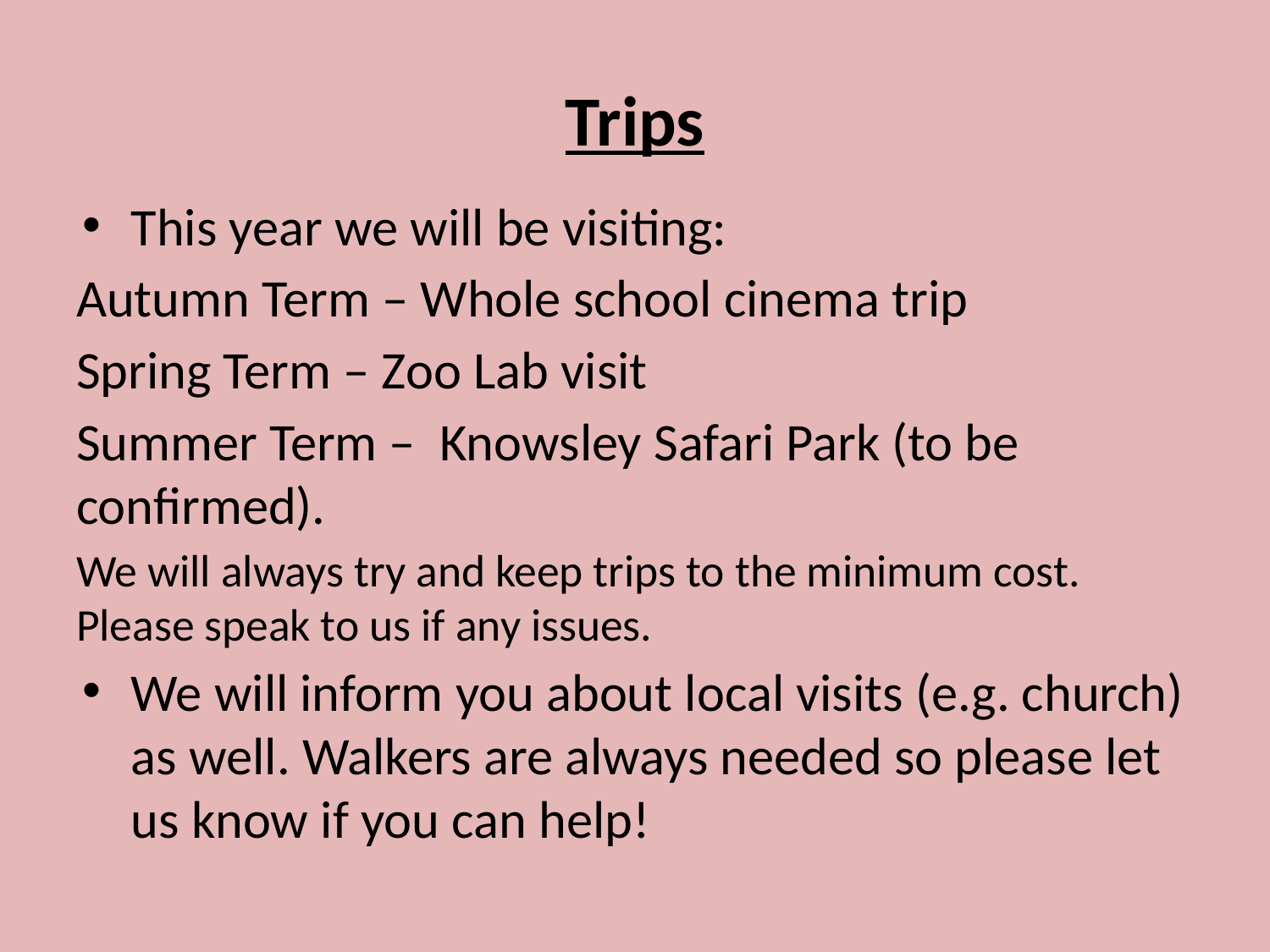

# Trips
This year we will be visiting:
Autumn Term – Whole school cinema trip
Spring Term – Zoo Lab visit
Summer Term –  Knowsley Safari Park (to be confirmed).
We will always try and keep trips to the minimum cost.  Please speak to us if any issues.
We will inform you about local visits (e.g. church) as well. Walkers are always needed so please let us know if you can help!